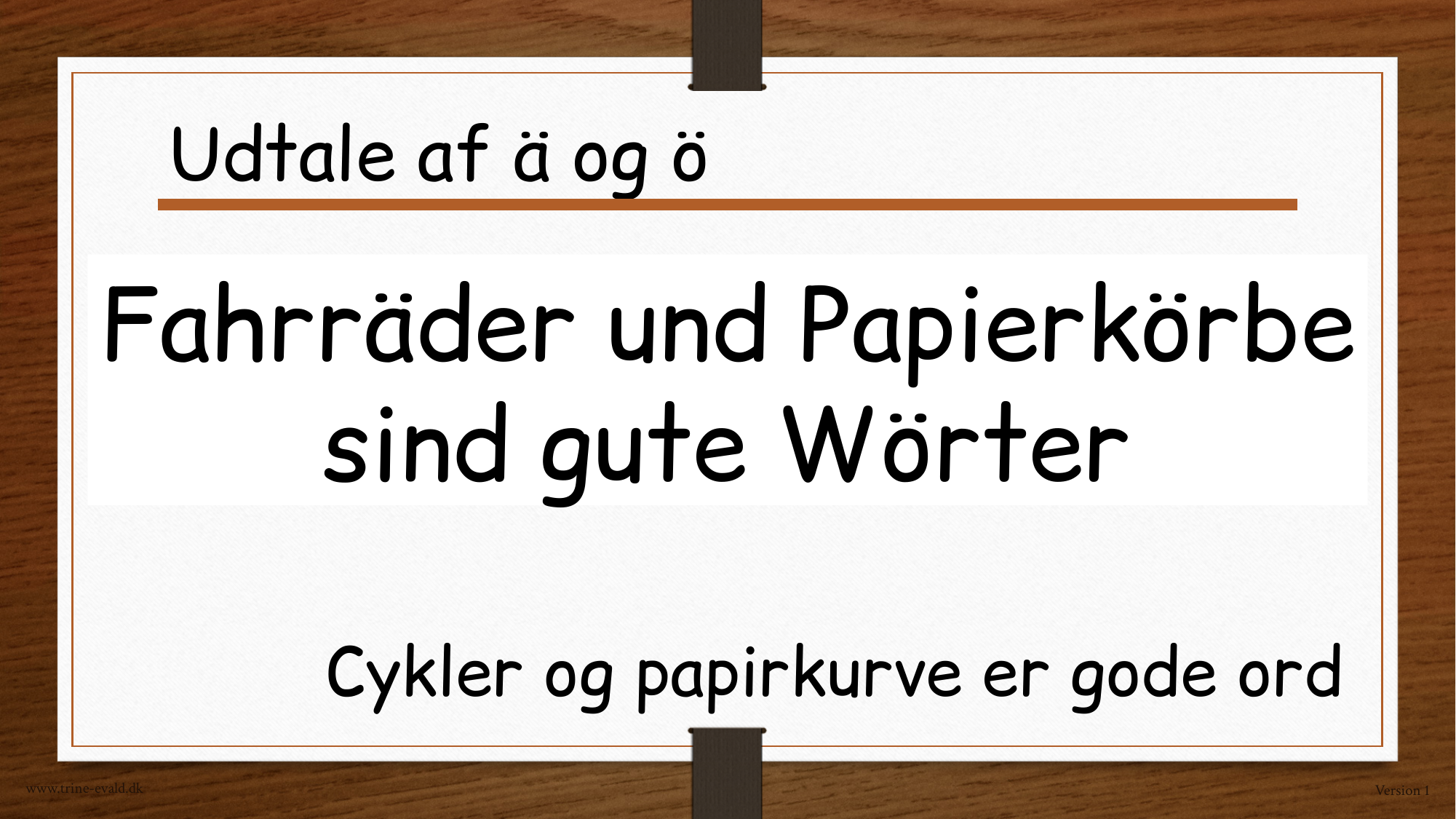

Udtale af ä og ö
Fahrräder und Papierkörbe sind gute Wörter
Cykler og papirkurve er gode ord
www.trine-evald.dk
Version 1